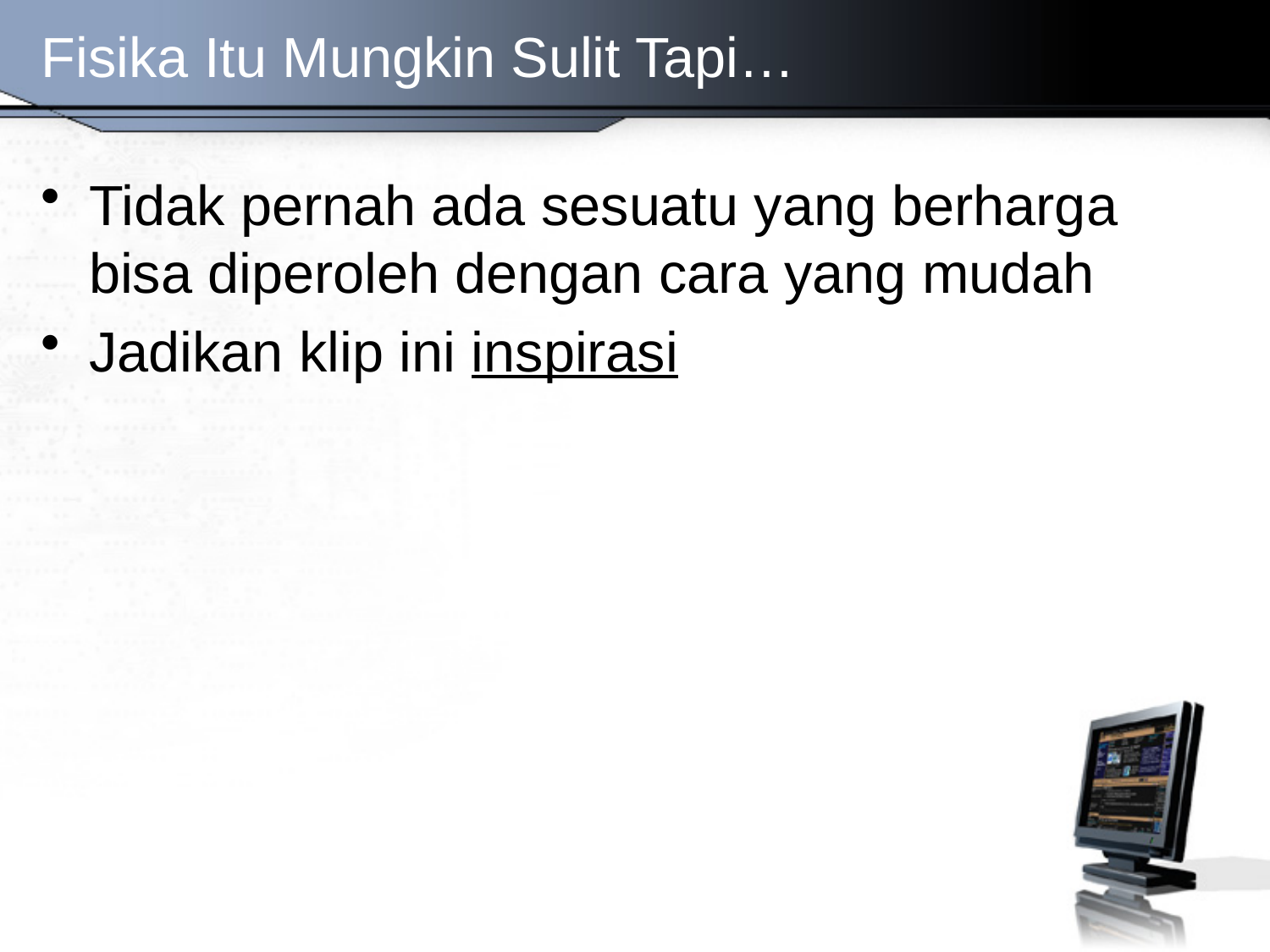

# Fisika Itu Mungkin Sulit Tapi…
Tidak pernah ada sesuatu yang berharga bisa diperoleh dengan cara yang mudah
Jadikan klip ini inspirasi